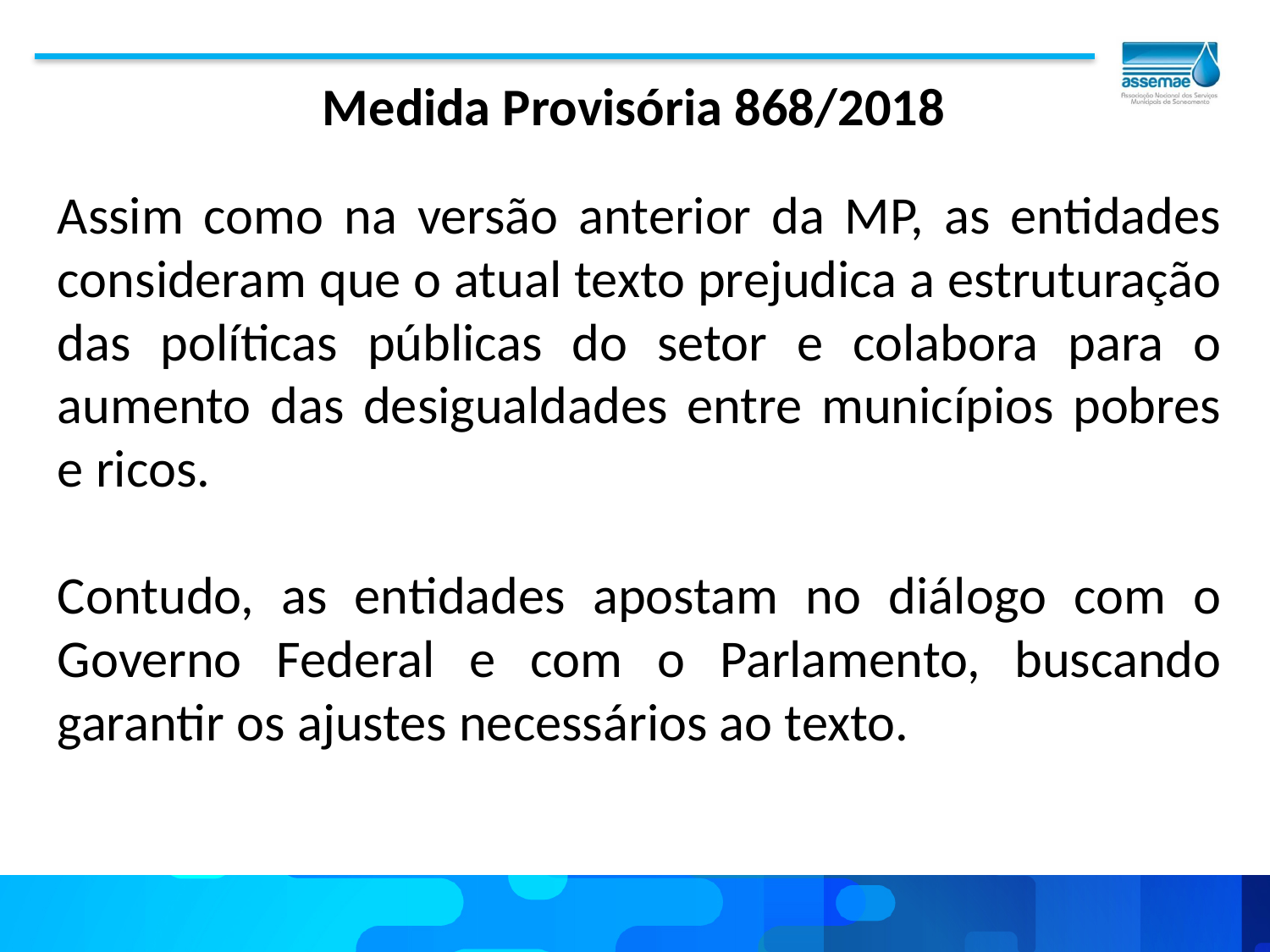

Medida Provisória 868/2018
Assim como na versão anterior da MP, as entidades consideram que o atual texto prejudica a estruturação das políticas públicas do setor e colabora para o aumento das desigualdades entre municípios pobres e ricos.

Contudo, as entidades apostam no diálogo com o Governo Federal e com o Parlamento, buscando garantir os ajustes necessários ao texto.